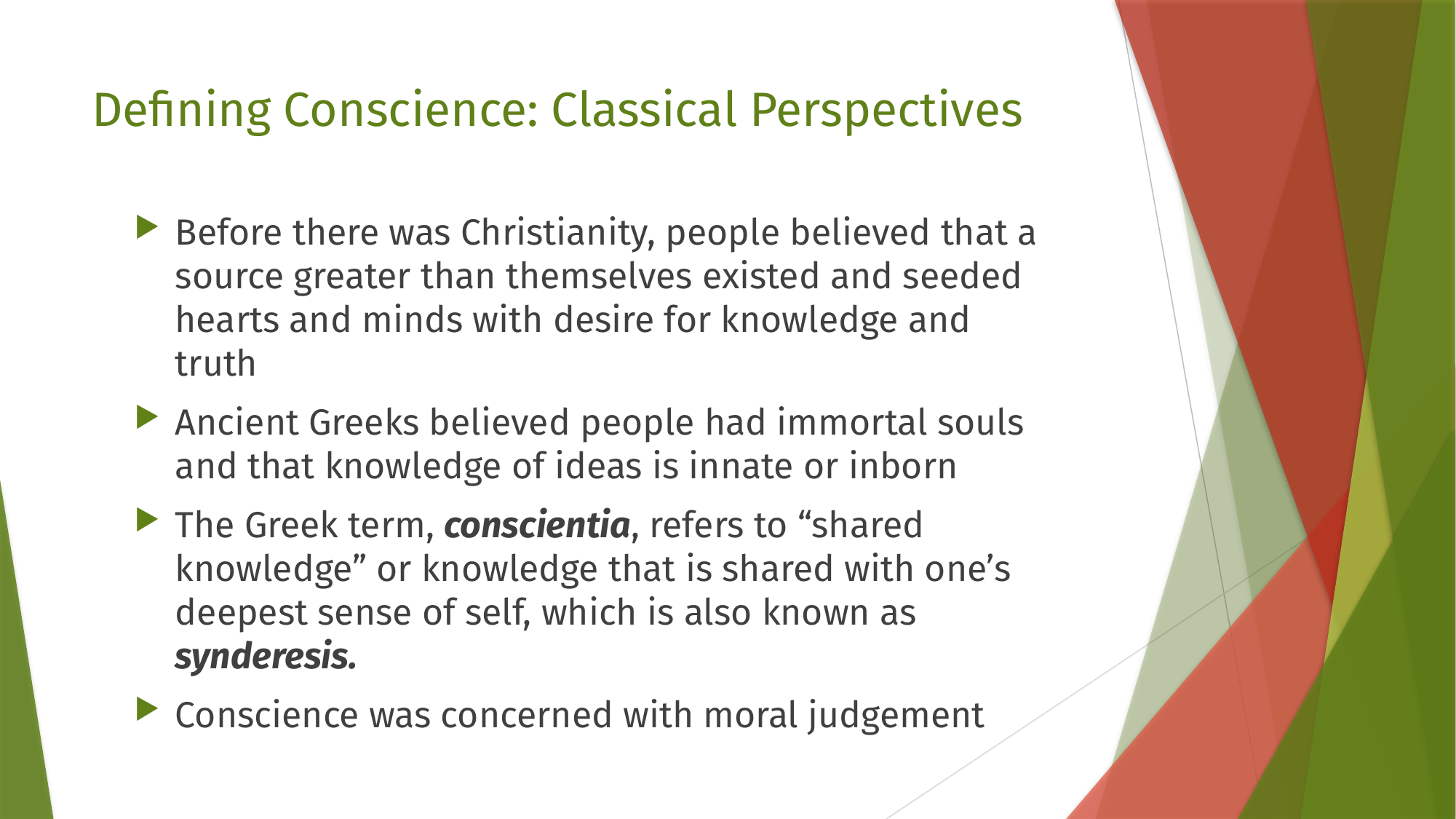

# Defining Conscience: Classical Perspectives
Before there was Christianity, people believed that a source greater than themselves existed and seeded hearts and minds with desire for knowledge and truth
Ancient Greeks believed people had immortal souls and that knowledge of ideas is innate or inborn
The Greek term, conscientia, refers to “shared knowledge” or knowledge that is shared with one’s deepest sense of self, which is also known as synderesis.
Conscience was concerned with moral judgement